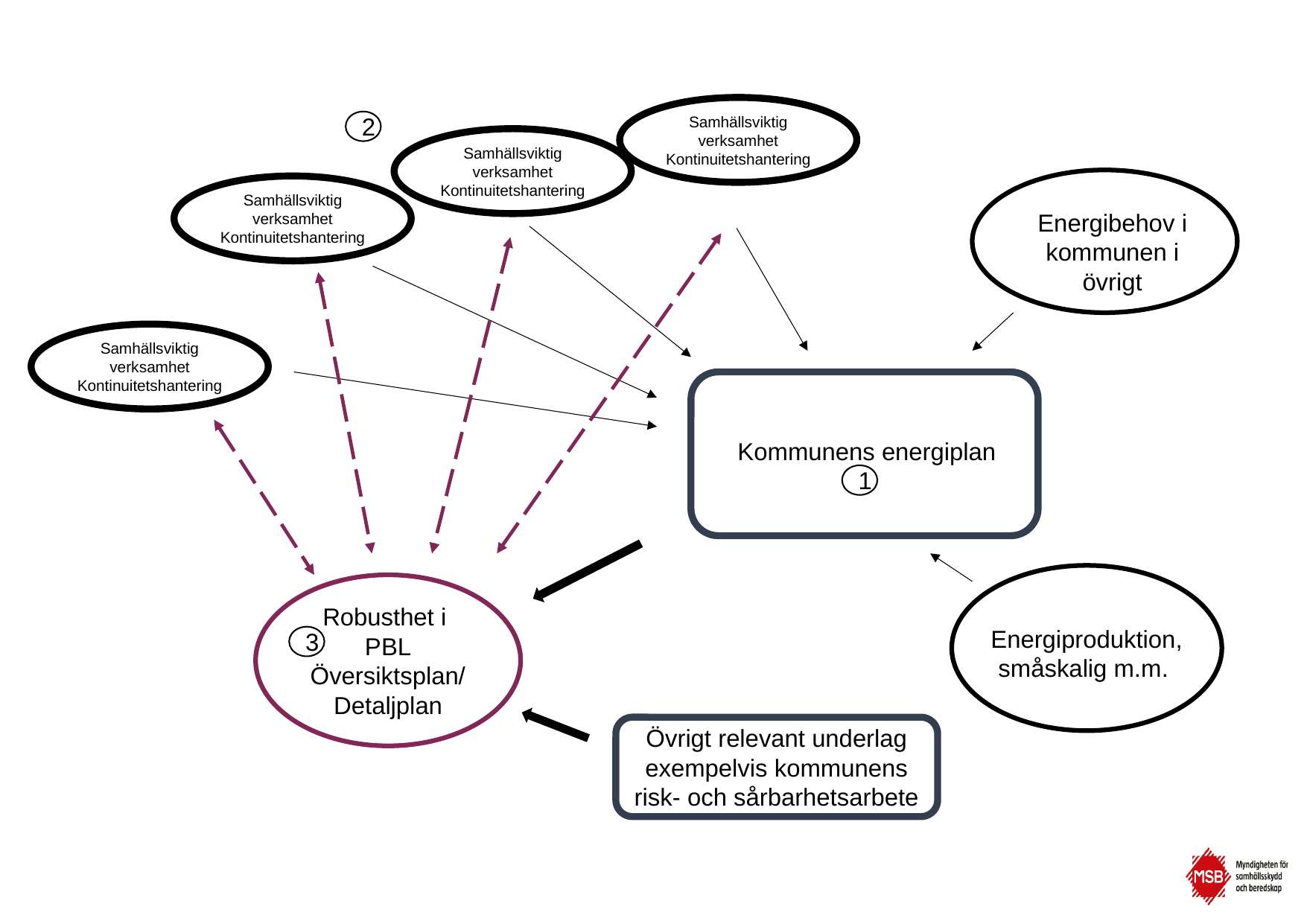

Samhällsviktig verksamhet
Kontinuitetshantering
2
Samhällsviktig verksamhet
Kontinuitetshantering

Samhällsviktig verksamhet
Kontinuitetshantering
Energibehov i kommunen i övrigt
Samhällsviktig verksamhet
Kontinuitetshantering

Kommunens energiplan
1

Robusthet i
PBL
Översiktsplan/Detaljplan
Energiproduktion, småskalig m.m.

3

Övrigt relevant underlag exempelvis kommunens risk- och sårbarhetsarbete